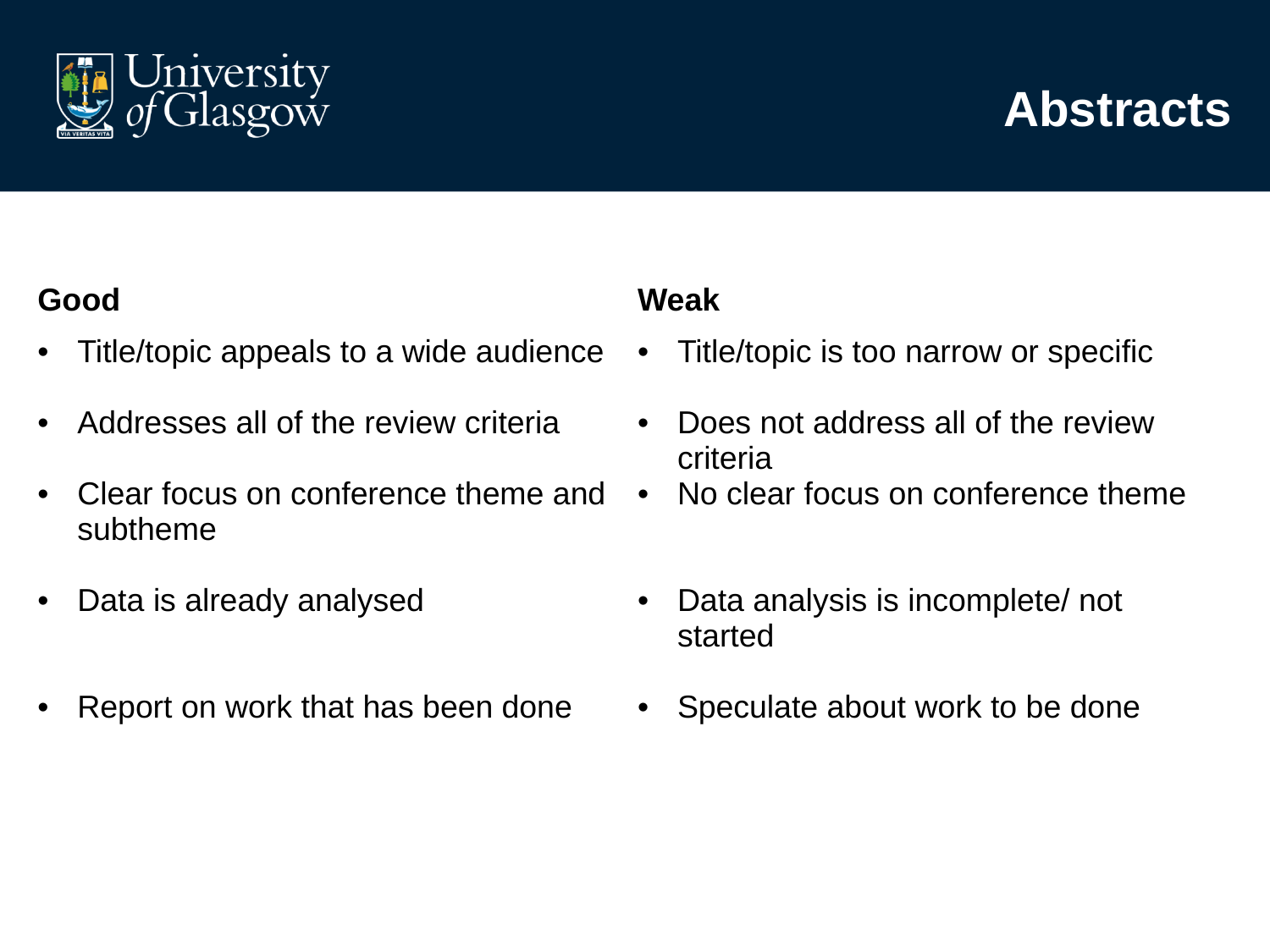

# Abstracts
| Good | Weak |
| --- | --- |
| Title/topic appeals to a wide audience Addresses all of the review criteria Clear focus on conference theme and subtheme Data is already analysed Report on work that has been done | Title/topic is too narrow or specific Does not address all of the review criteria No clear focus on conference theme Data analysis is incomplete/ not started Speculate about work to be done |